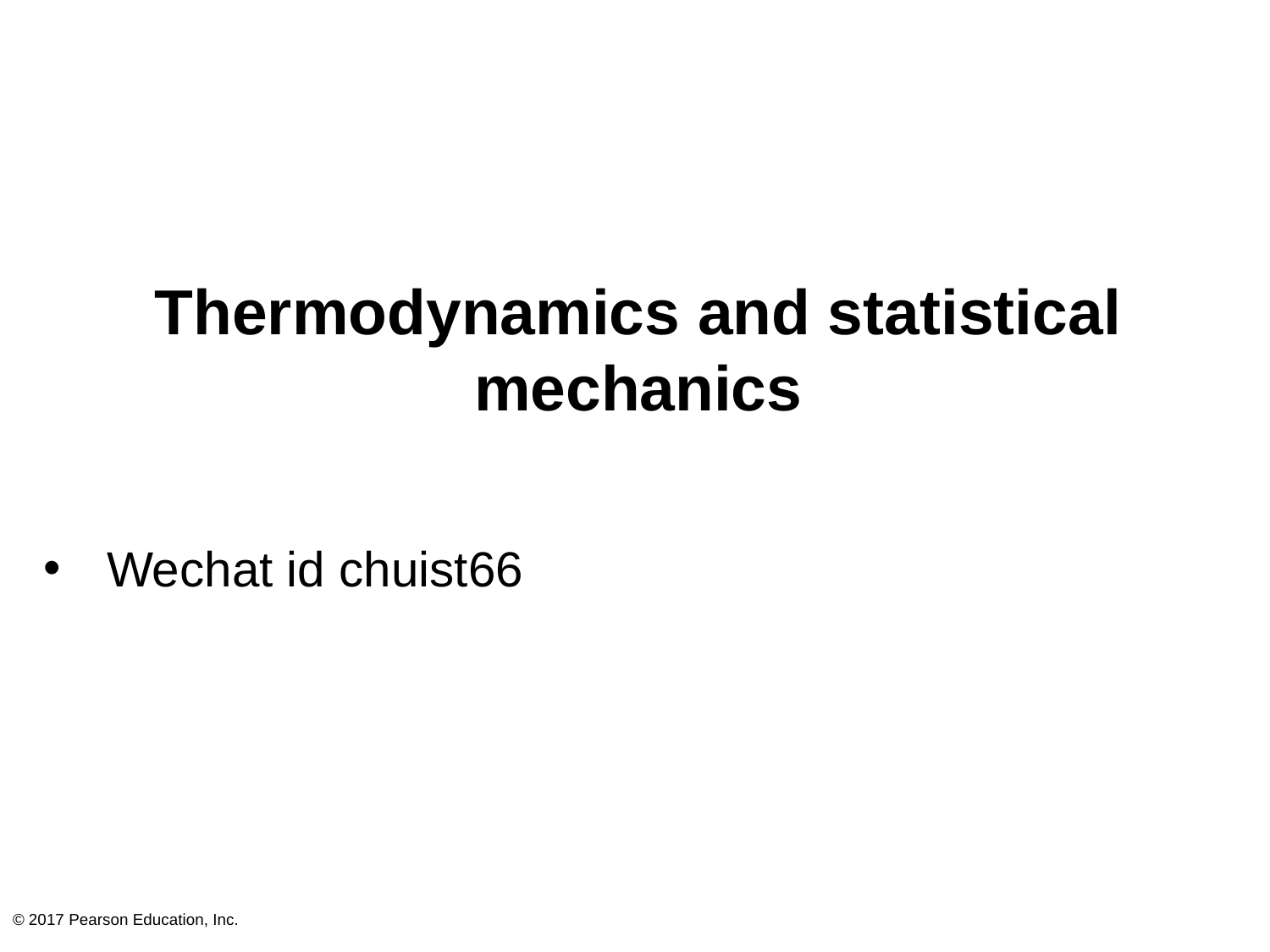

# Thermodynamics and statistical mechanics
Wechat id chuist66
© 2017 Pearson Education, Inc.